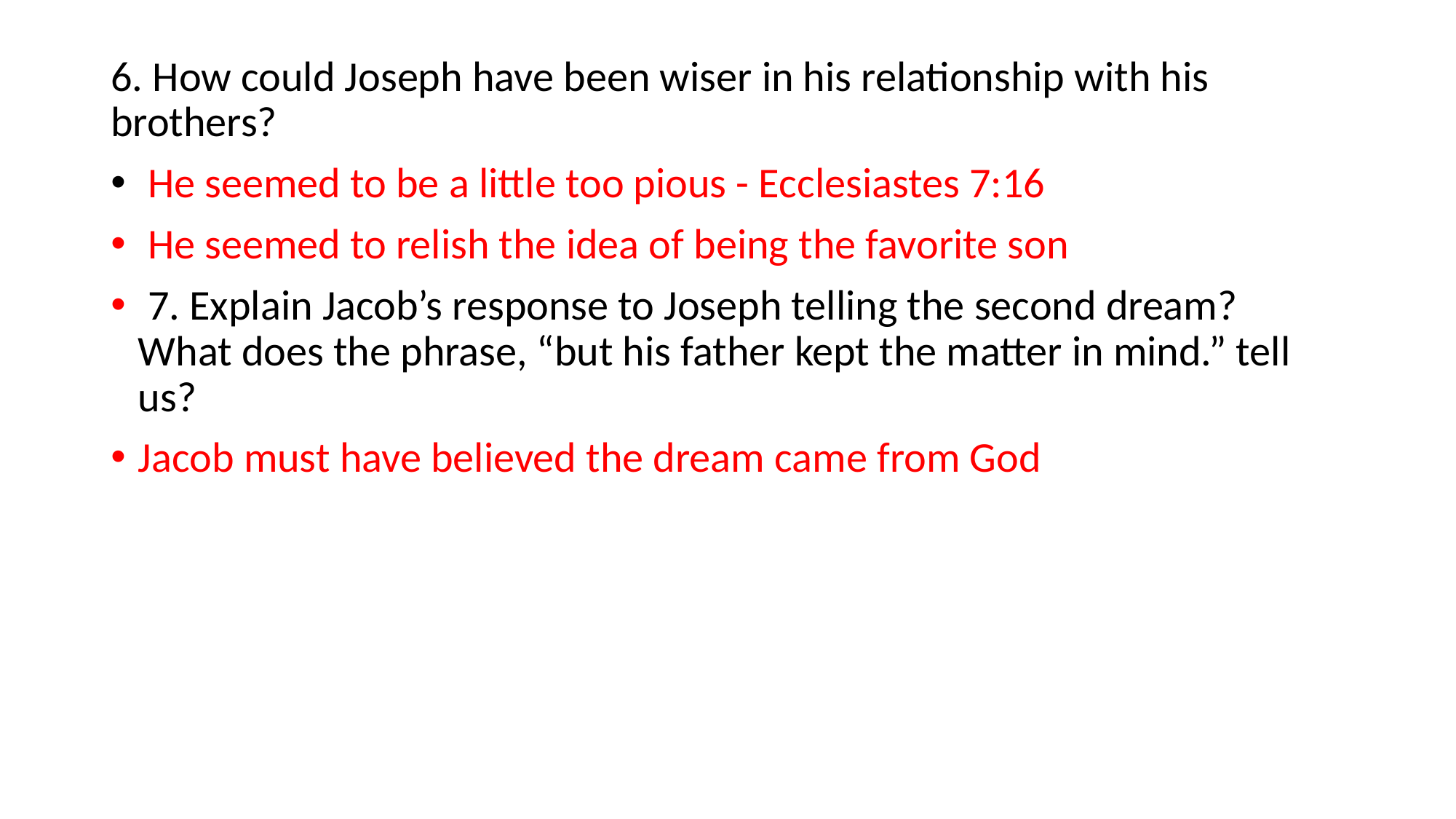

6. How could Joseph have been wiser in his relationship with his brothers?
 He seemed to be a little too pious - Ecclesiastes 7:16
 He seemed to relish the idea of being the favorite son
 7. Explain Jacob’s response to Joseph telling the second dream?  What does the phrase, “but his father kept the matter in mind.” tell us?
Jacob must have believed the dream came from God